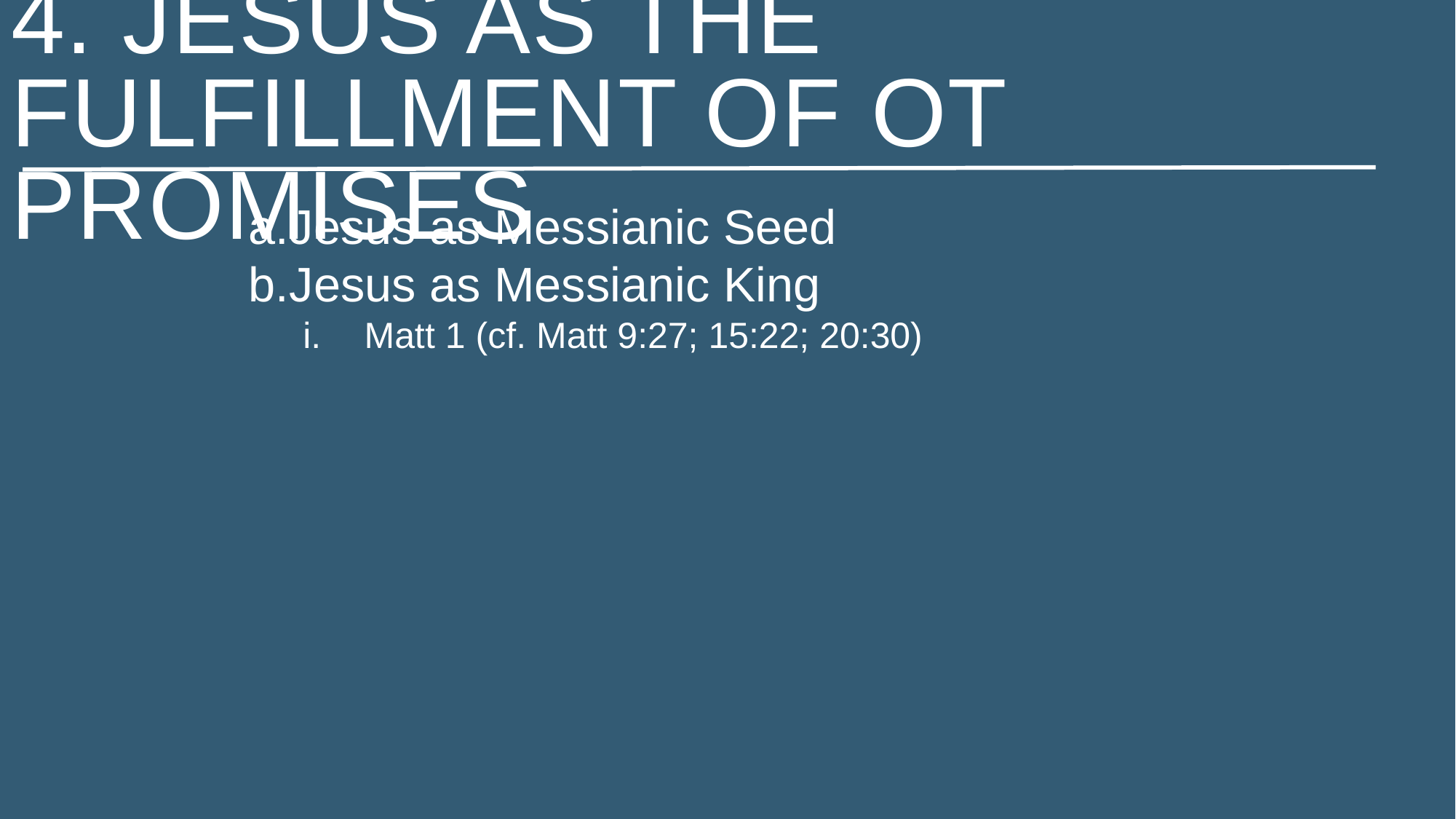

# 4. Jesus as the Fulfillment of OT Promises
Jesus as Messianic Seed
Jesus as Messianic King
Matt 1 (cf. Matt 9:27; 15:22; 20:30)